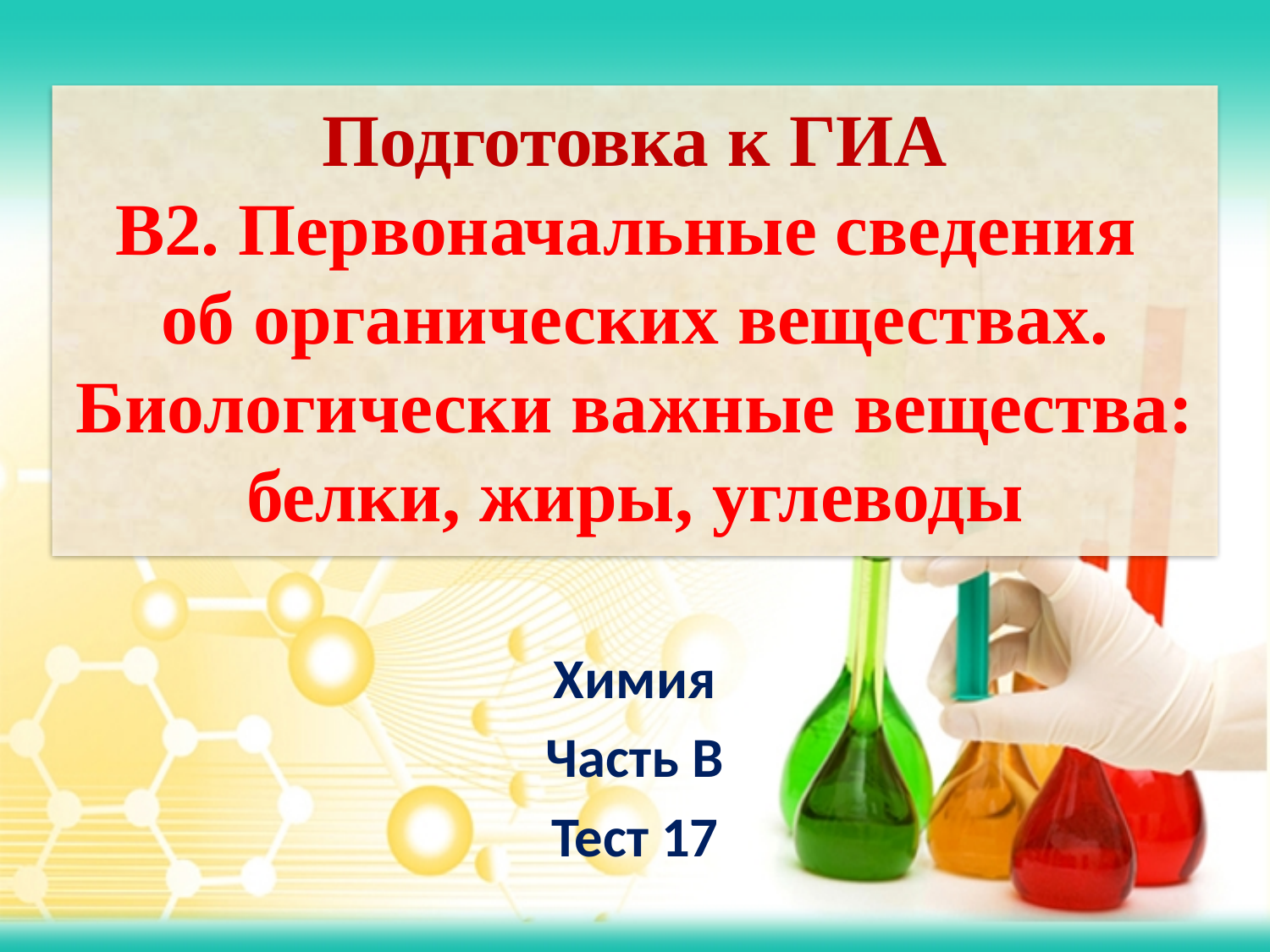

Подготовка к ГИА
B2. Первоначальные сведения
об органических веществах.
Биологически важные вещества: белки, жиры, углеводы
Химия
Часть B
Тест 17